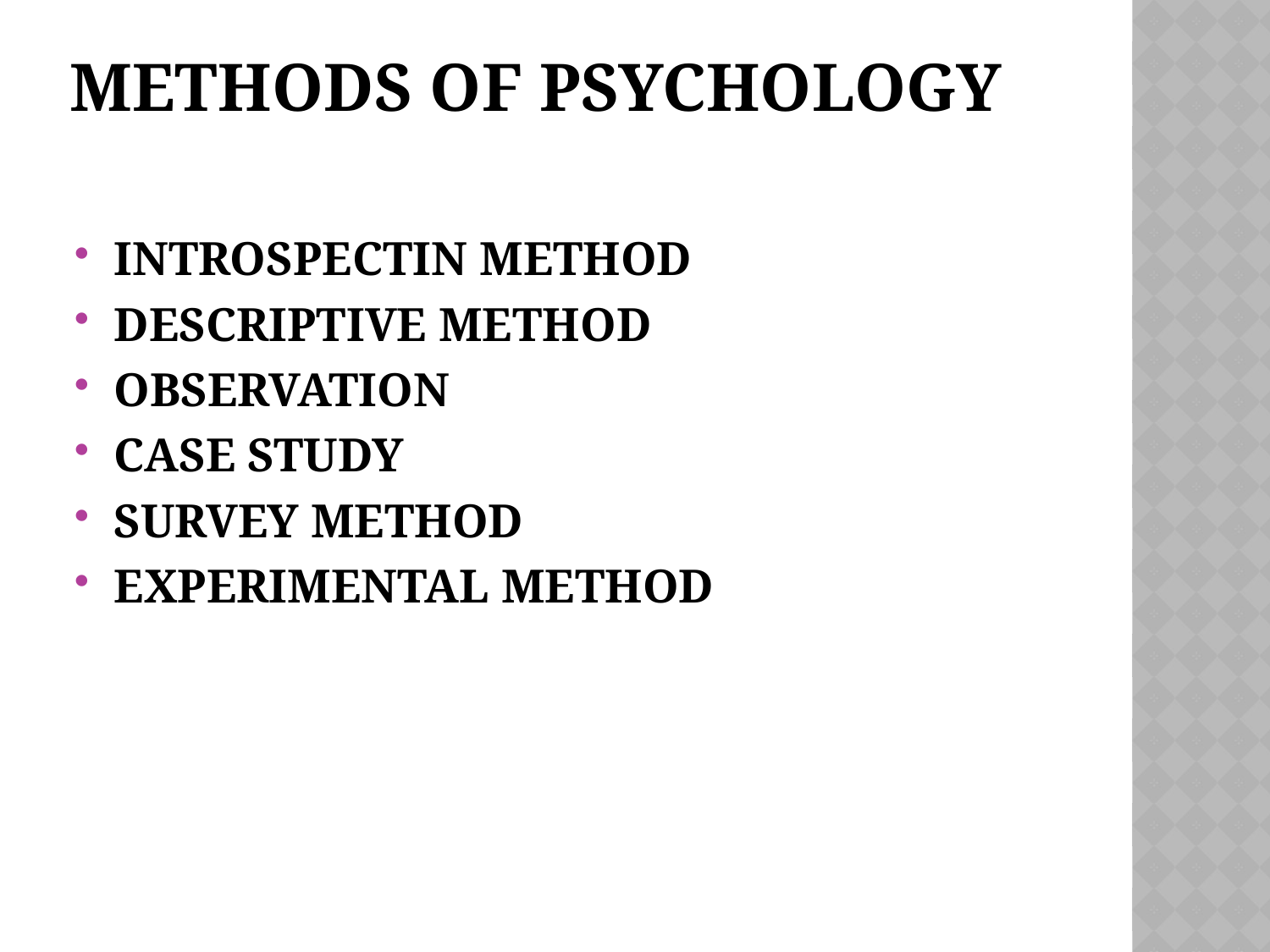

# METHODS OF PSYCHOLOGY
INTROSPECTIN METHOD
DESCRIPTIVE METHOD
OBSERVATION
CASE STUDY
SURVEY METHOD
EXPERIMENTAL METHOD